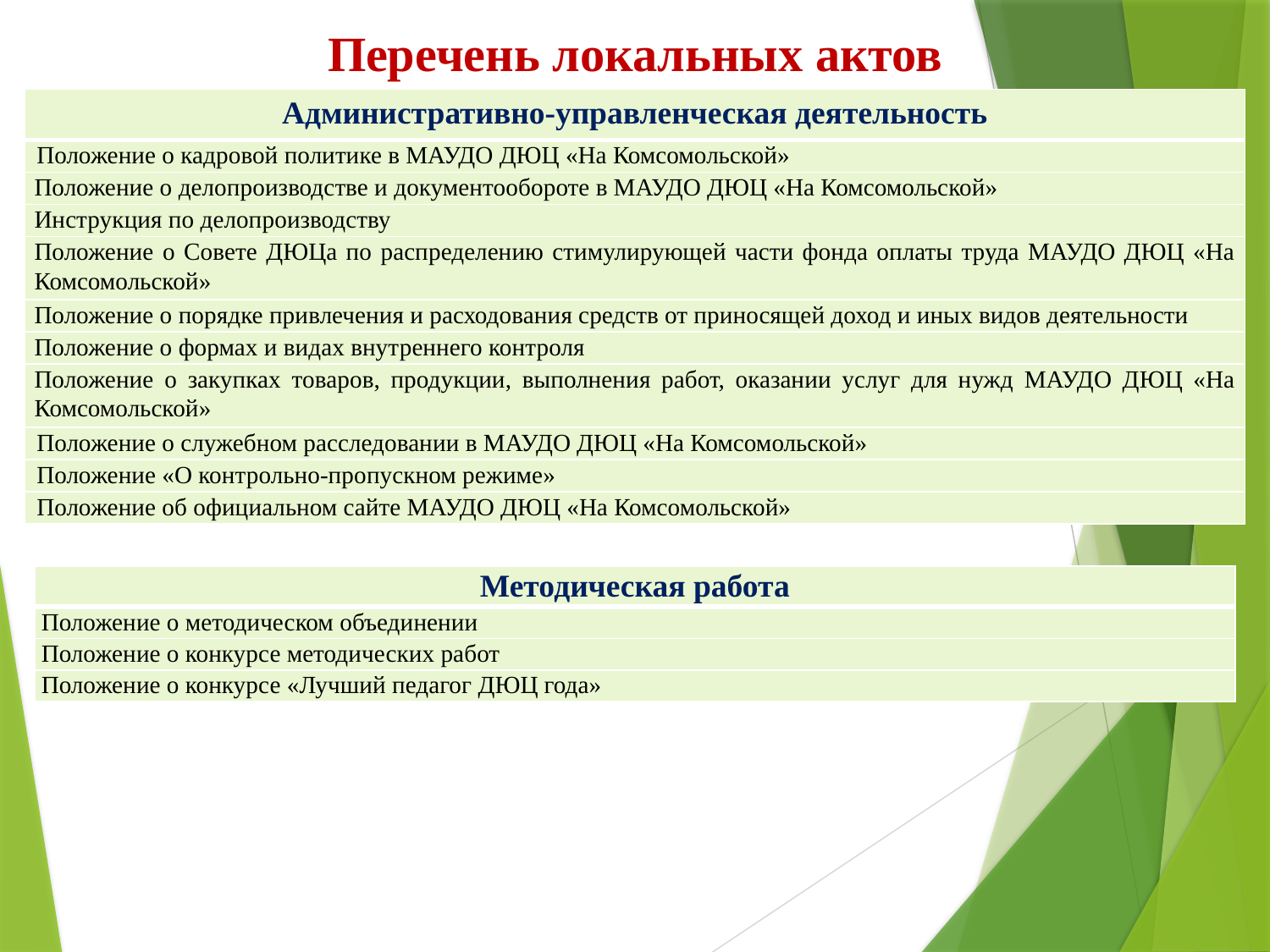

Перечень локальных актов
| Административно-управленческая деятельность |
| --- |
| Положение о кадровой политике в МАУДО ДЮЦ «На Комсомольской» |
| Положение о делопроизводстве и документообороте в МАУДО ДЮЦ «На Комсомольской» |
| Инструкция по делопроизводству |
| Положение о Совете ДЮЦа по распределению стимулирующей части фонда оплаты труда МАУДО ДЮЦ «На Комсомольской» |
| Положение о порядке привлечения и расходования средств от приносящей доход и иных видов деятельности |
| Положение о формах и видах внутреннего контроля |
| Положение о закупках товаров, продукции, выполнения работ, оказании услуг для нужд МАУДО ДЮЦ «На Комсомольской» |
| Положение о служебном расследовании в МАУДО ДЮЦ «На Комсомольской» |
| Положение «О контрольно-пропускном режиме» |
| Положение об официальном сайте МАУДО ДЮЦ «На Комсомольской» |
| Методическая работа |
| --- |
| Положение о методическом объединении |
| Положение о конкурсе методических работ |
| Положение о конкурсе «Лучший педагог ДЮЦ года» |